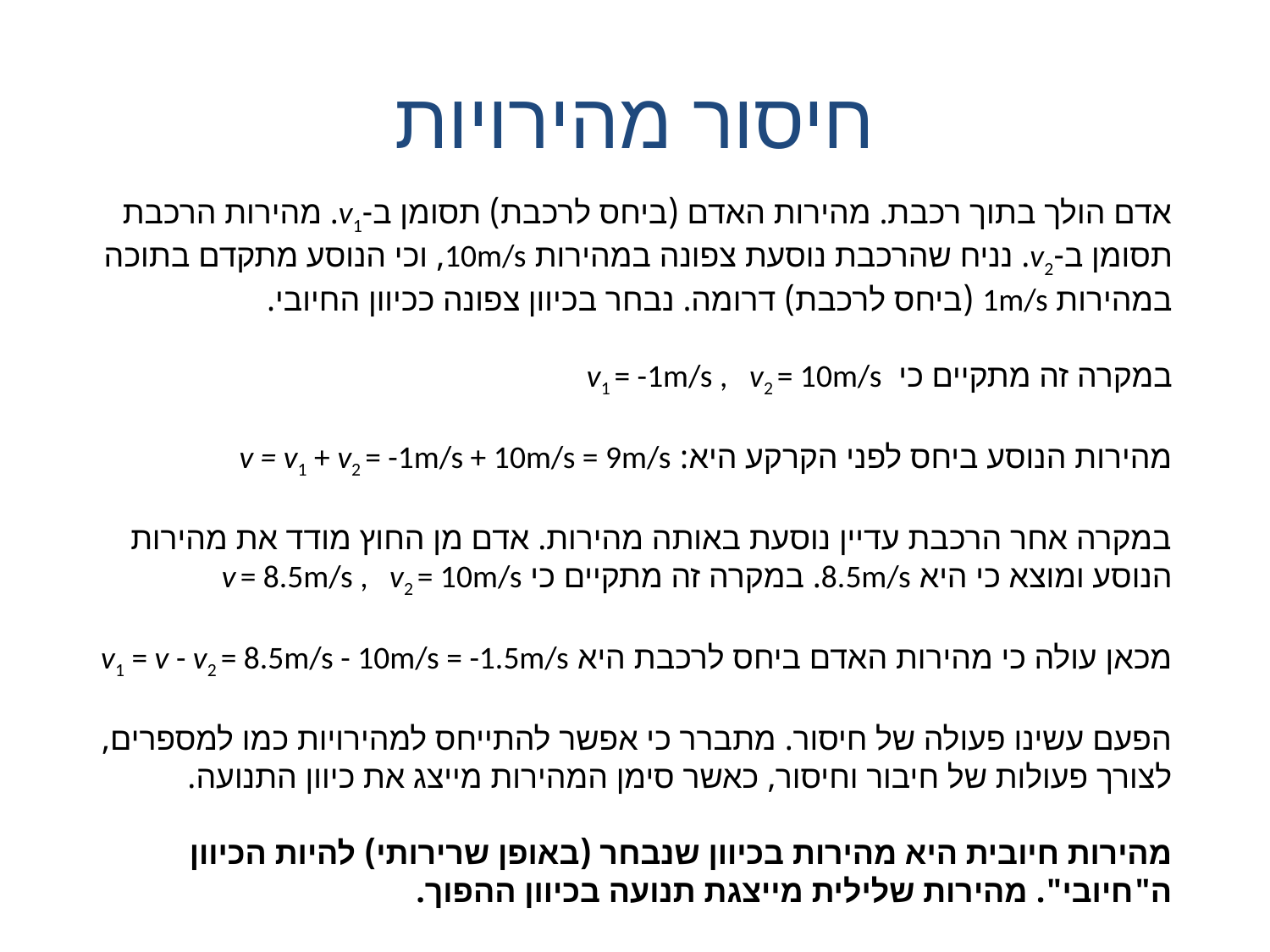

# חיסור מהירויות
אדם הולך בתוך רכבת. מהירות האדם (ביחס לרכבת) תסומן ב-v1. מהירות הרכבת תסומן ב-v2. נניח שהרכבת נוסעת צפונה במהירות 10m/s, וכי הנוסע מתקדם בתוכה במהירות 1m/s (ביחס לרכבת) דרומה. נבחר בכיוון צפונה ככיוון החיובי.

במקרה זה מתקיים כי  v1 = -1m/s ,   v2 = 10m/s

מהירות הנוסע ביחס לפני הקרקע היא: v = v1 + v2 = -1m/s + 10m/s = 9m/s

במקרה אחר הרכבת עדיין נוסעת באותה מהירות. אדם מן החוץ מודד את מהירות הנוסע ומוצא כי היא 8.5m/s. במקרה זה מתקיים כי v = 8.5m/s ,   v2 = 10m/s

מכאן עולה כי מהירות האדם ביחס לרכבת היא v1 = v - v2 = 8.5m/s - 10m/s = -1.5m/s

הפעם עשינו פעולה של חיסור. מתברר כי אפשר להתייחס למהירויות כמו למספרים, לצורך פעולות של חיבור וחיסור, כאשר סימן המהירות מייצג את כיוון התנועה.

מהירות חיובית היא מהירות בכיוון שנבחר (באופן שרירותי) להיות הכיוון ה"חיובי". מהירות שלילית מייצגת תנועה בכיוון ההפוך.